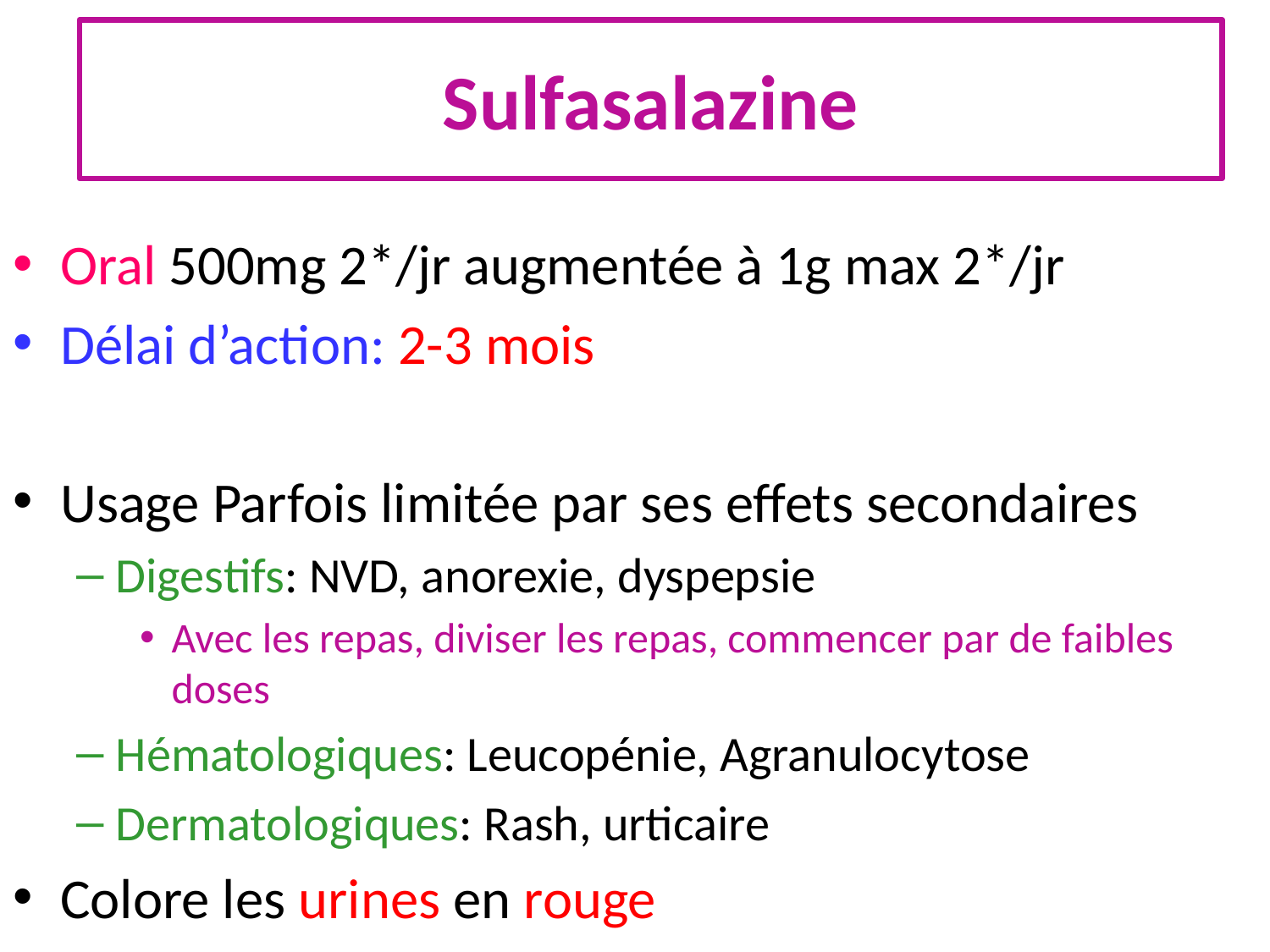

Sulfasalazine
Oral 500mg 2*/jr augmentée à 1g max 2*/jr
Délai d’action: 2-3 mois

Usage Parfois limitée par ses effets secondaires
Digestifs: NVD, anorexie, dyspepsie
Avec les repas, diviser les repas, commencer par de faibles doses
Hématologiques: Leucopénie, Agranulocytose
Dermatologiques: Rash, urticaire
Colore les urines en rouge